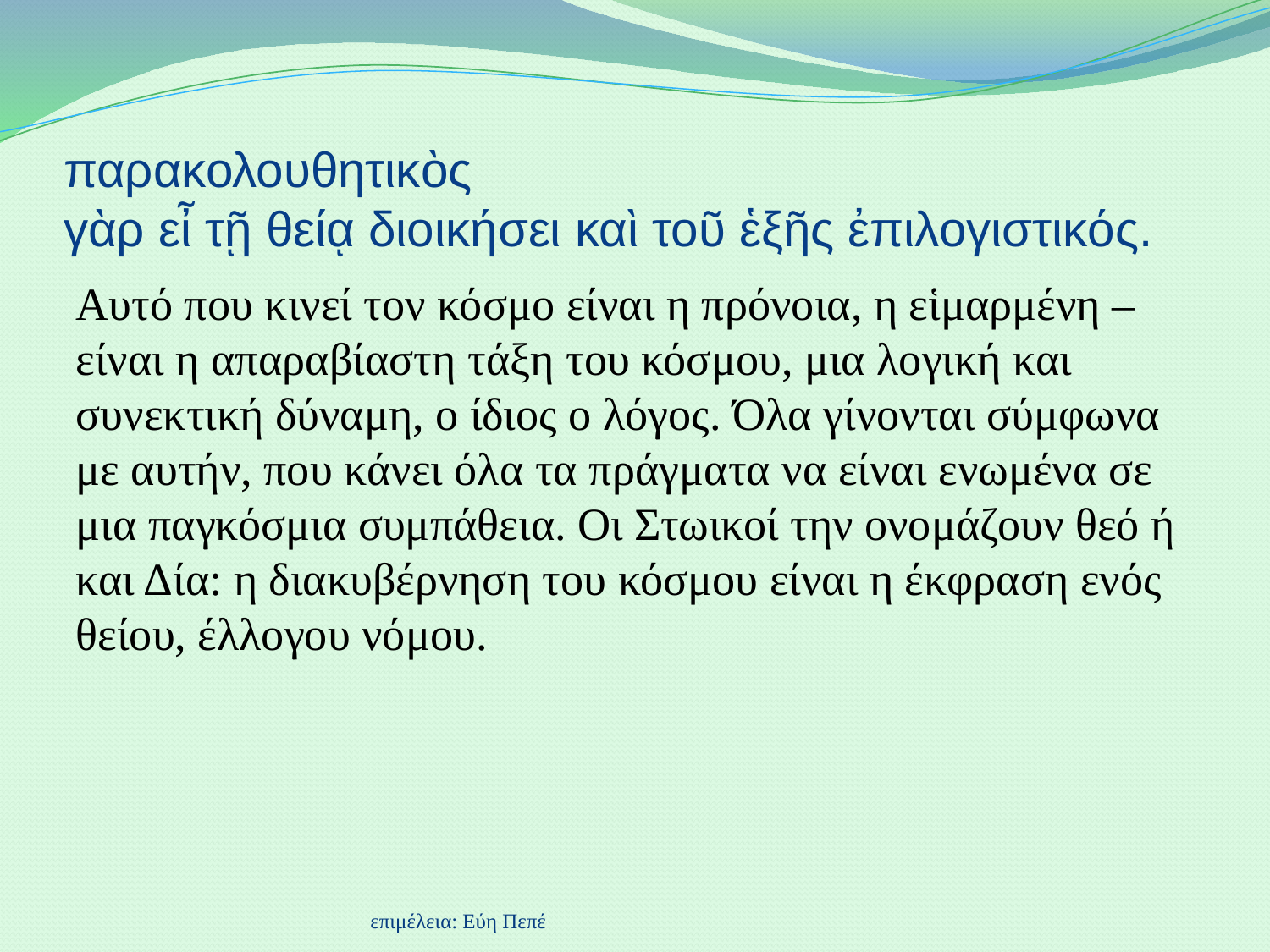

# παρακολουθητικὸς γὰρ εἶ τῇ θείᾳ διοικήσει καὶ τοῦ ἑξῆς ἐπιλογιστικός.
Αυτό που κινεί τον κόσμο είναι η πρόνοια, η εἱμαρμένη –είναι η απαραβίαστη τάξη του κόσμου, μια λογική και συνεκτική δύναμη, ο ίδιος ο λόγος. Όλα γίνονται σύμφωνα με αυτήν, που κάνει όλα τα πράγματα να είναι ενωμένα σε μια παγκόσμια συμπάθεια. Οι Στωικοί την ονομάζουν θεό ή και Δία: η διακυβέρνηση του κόσμου είναι η έκφραση ενός θείου, έλλογου νόμου.
επιμέλεια: Εύη Πεπέ